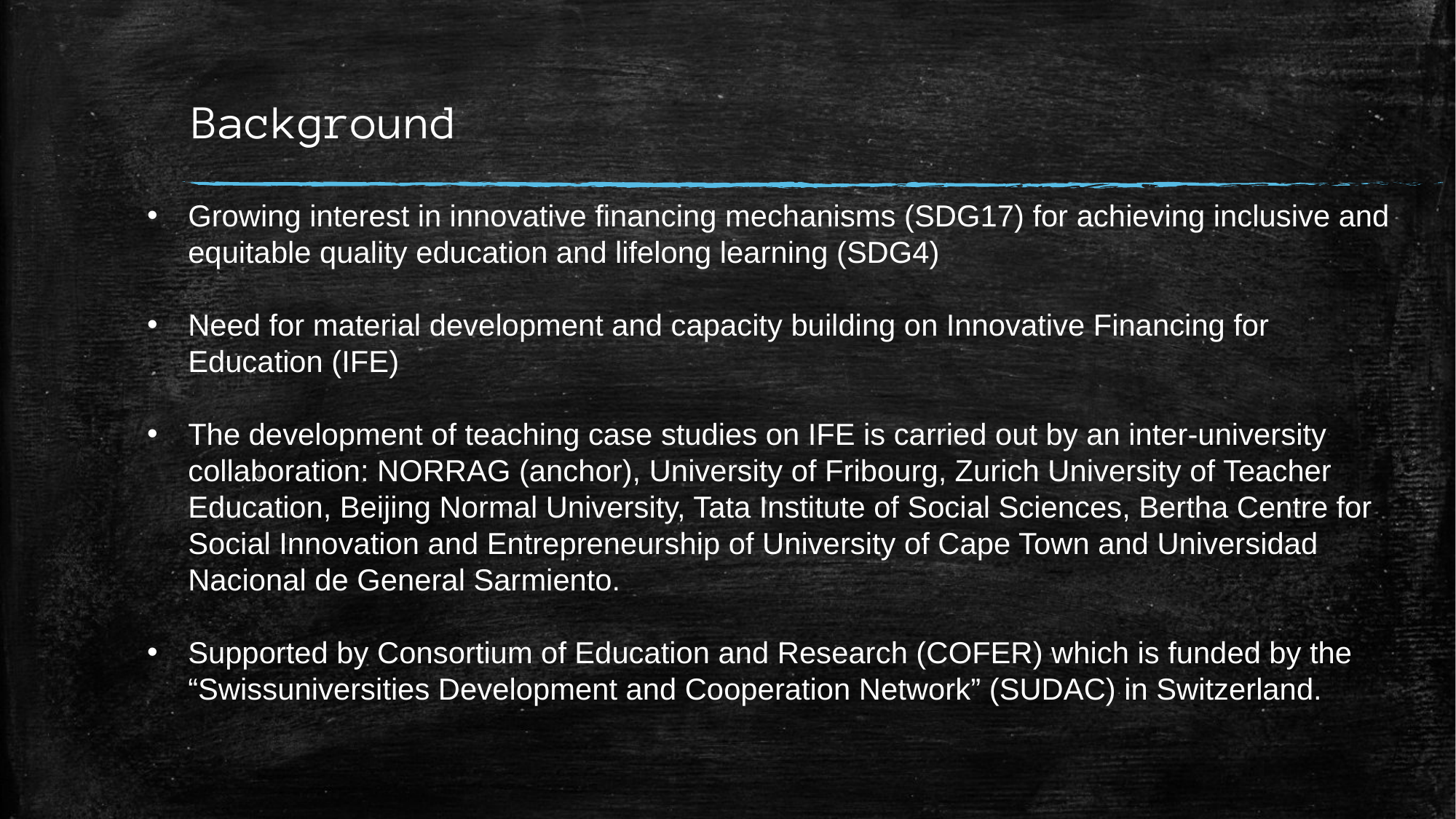

# Background
Growing interest in innovative financing mechanisms (SDG17) for achieving inclusive and equitable quality education and lifelong learning (SDG4)

Need for material development and capacity building on Innovative Financing for Education (IFE)

The development of teaching case studies on IFE is carried out by an inter-university collaboration: NORRAG (anchor), University of Fribourg, Zurich University of Teacher Education, Beijing Normal University, Tata Institute of Social Sciences, Bertha Centre for Social Innovation and Entrepreneurship of University of Cape Town and Universidad Nacional de General Sarmiento.

Supported by Consortium of Education and Research (COFER) which is funded by the “Swissuniversities Development and Cooperation Network” (SUDAC) in Switzerland.